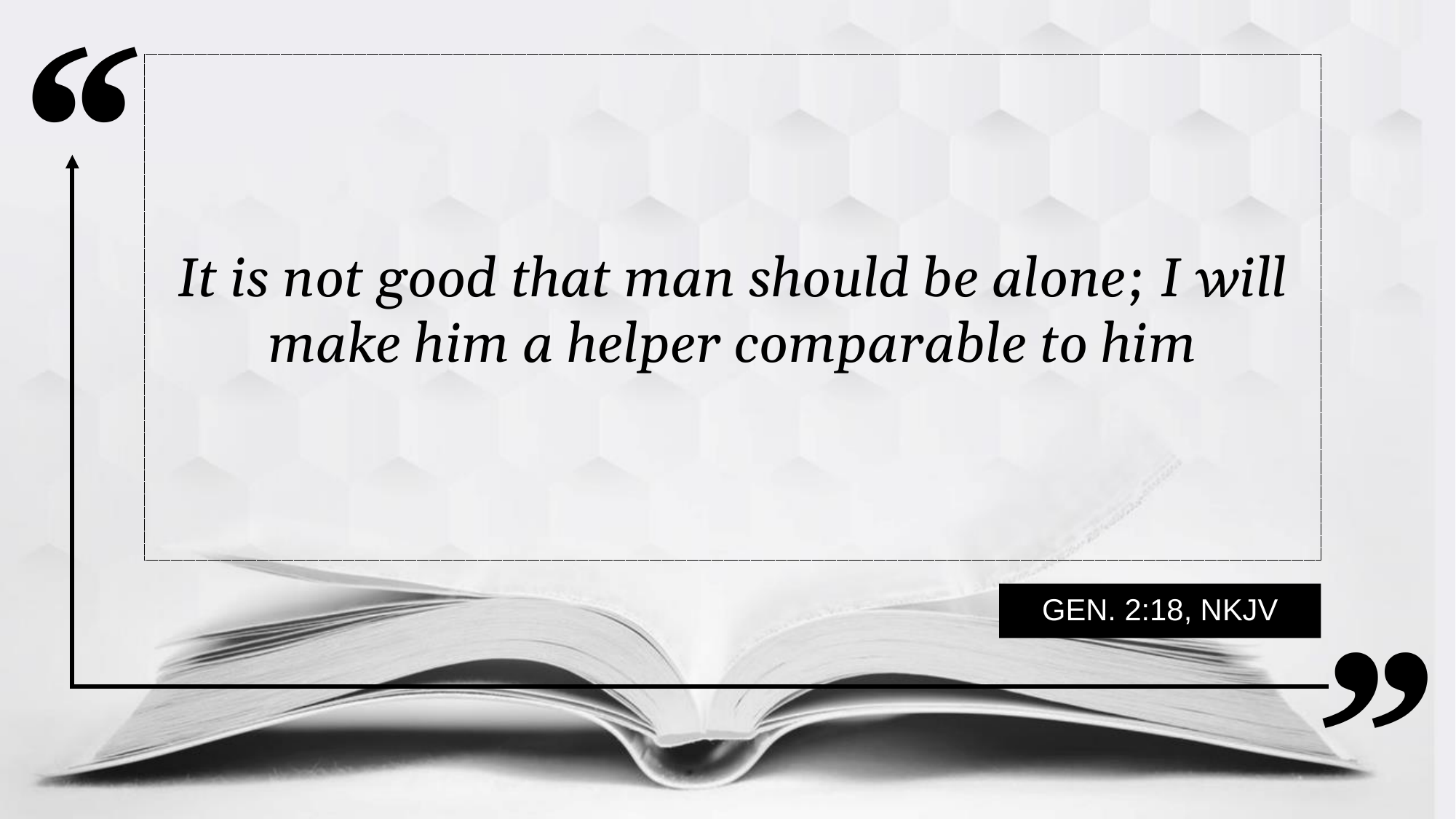

It is not good that man should be alone; I will make him a helper comparable to him
Gen. 2:18, Nkjv